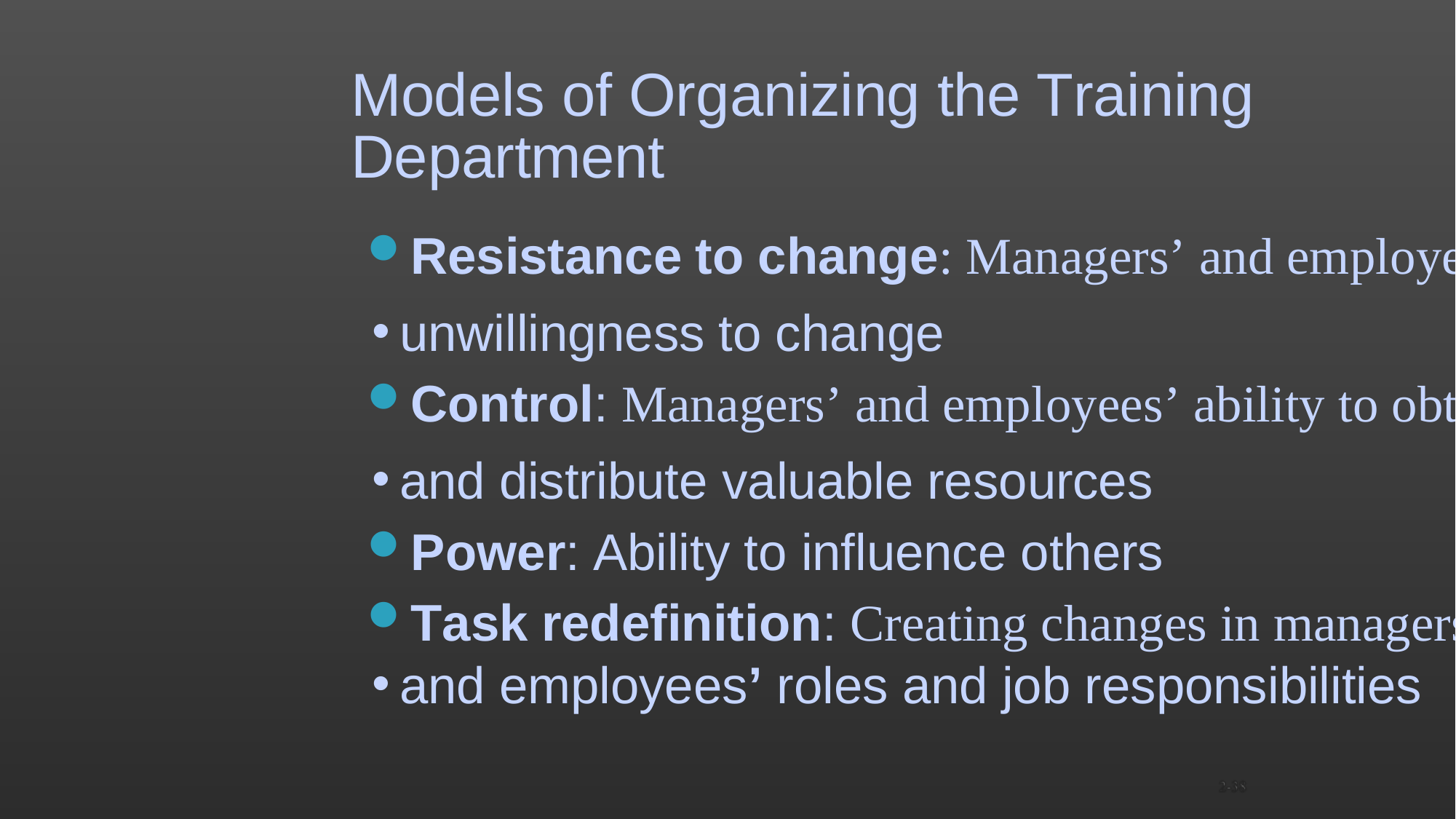

2-38
# Models of Organizing the Training
Department
Resistance to change: Managers’ and employees’
unwillingness to change
Control: Managers’ and employees’ ability to obtain
and distribute valuable resources
Power: Ability to influence others
Task redefinition: Creating changes in managers’
and employees’ roles and job responsibilities